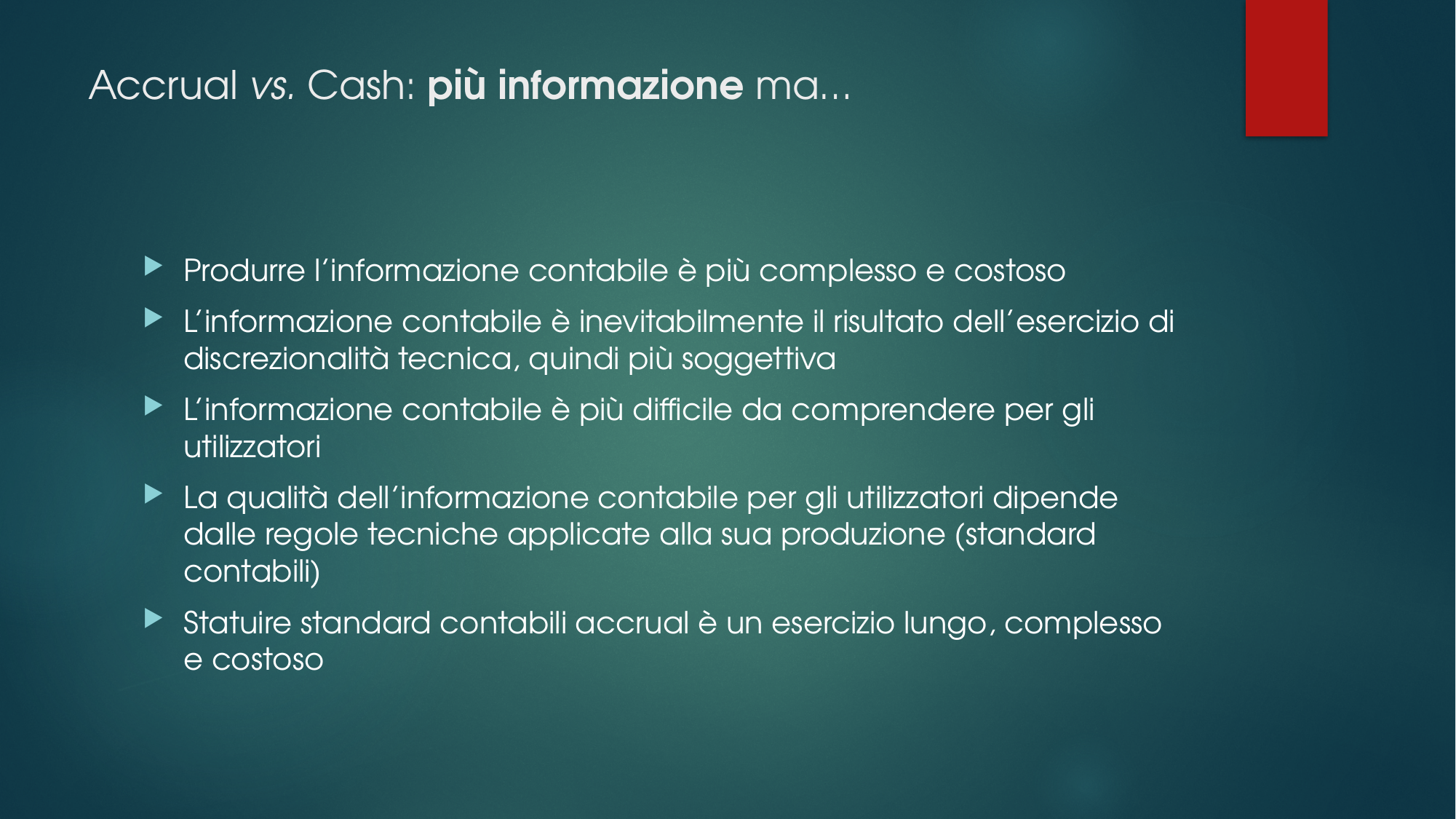

# Accrual vs. Cash: più informazione ma…
Produrre l’informazione contabile è più complesso e costoso
L’informazione contabile è inevitabilmente il risultato dell’esercizio di discrezionalità tecnica, quindi più soggettiva
L’informazione contabile è più difficile da comprendere per gli utilizzatori
La qualità dell’informazione contabile per gli utilizzatori dipende dalle regole tecniche applicate alla sua produzione (standard contabili)
Statuire standard contabili accrual è un esercizio lungo, complesso e costoso